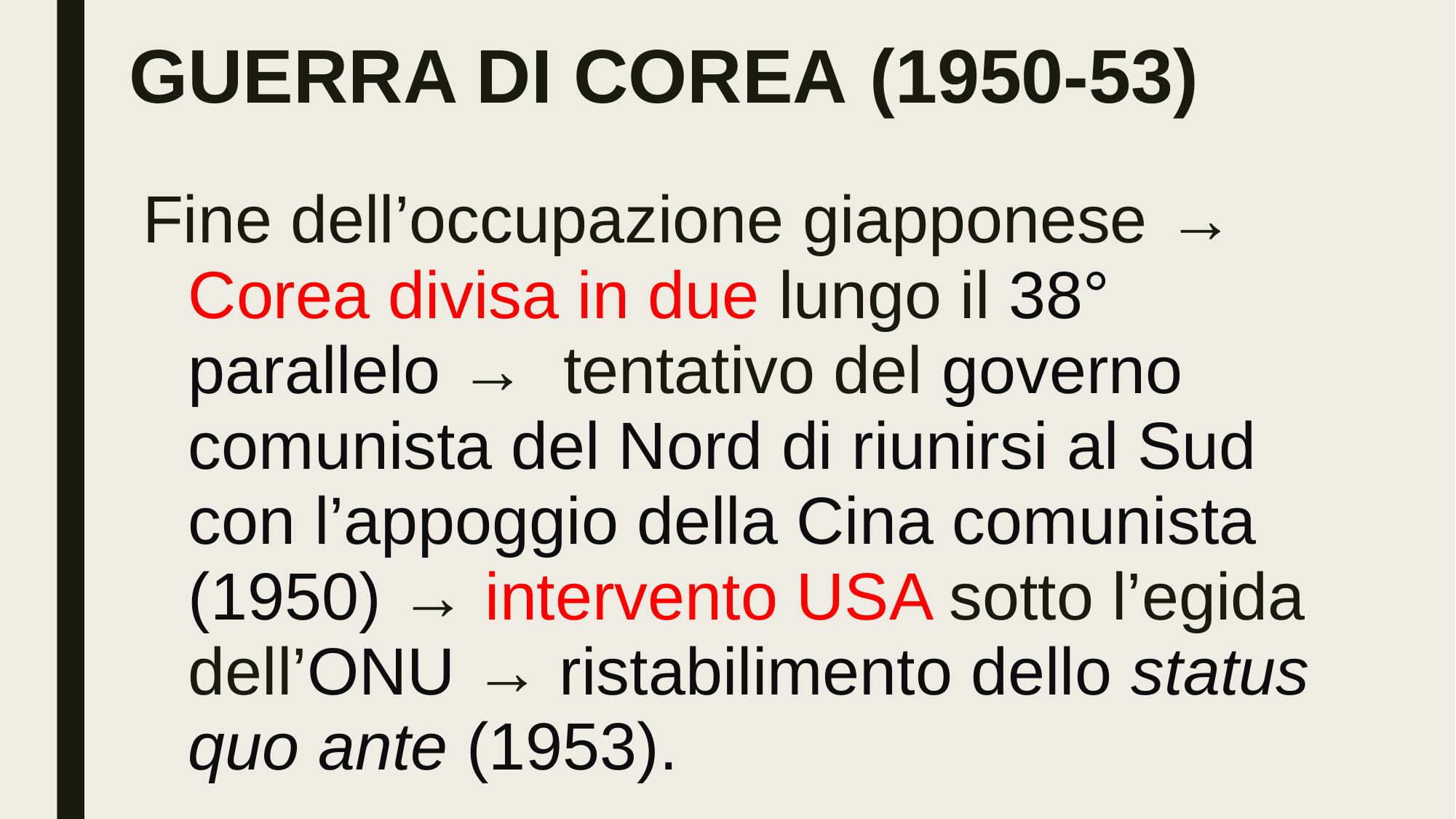

# GUERRA DI COREA (1950-53)
Fine dell’occupazione giapponese → Corea divisa in due lungo il 38° parallelo →  tentativo del governo comunista del Nord di riunirsi al Sud con l’appoggio della Cina comunista (1950) → intervento USA sotto l’egida dell’ONU → ristabilimento dello status quo ante (1953).